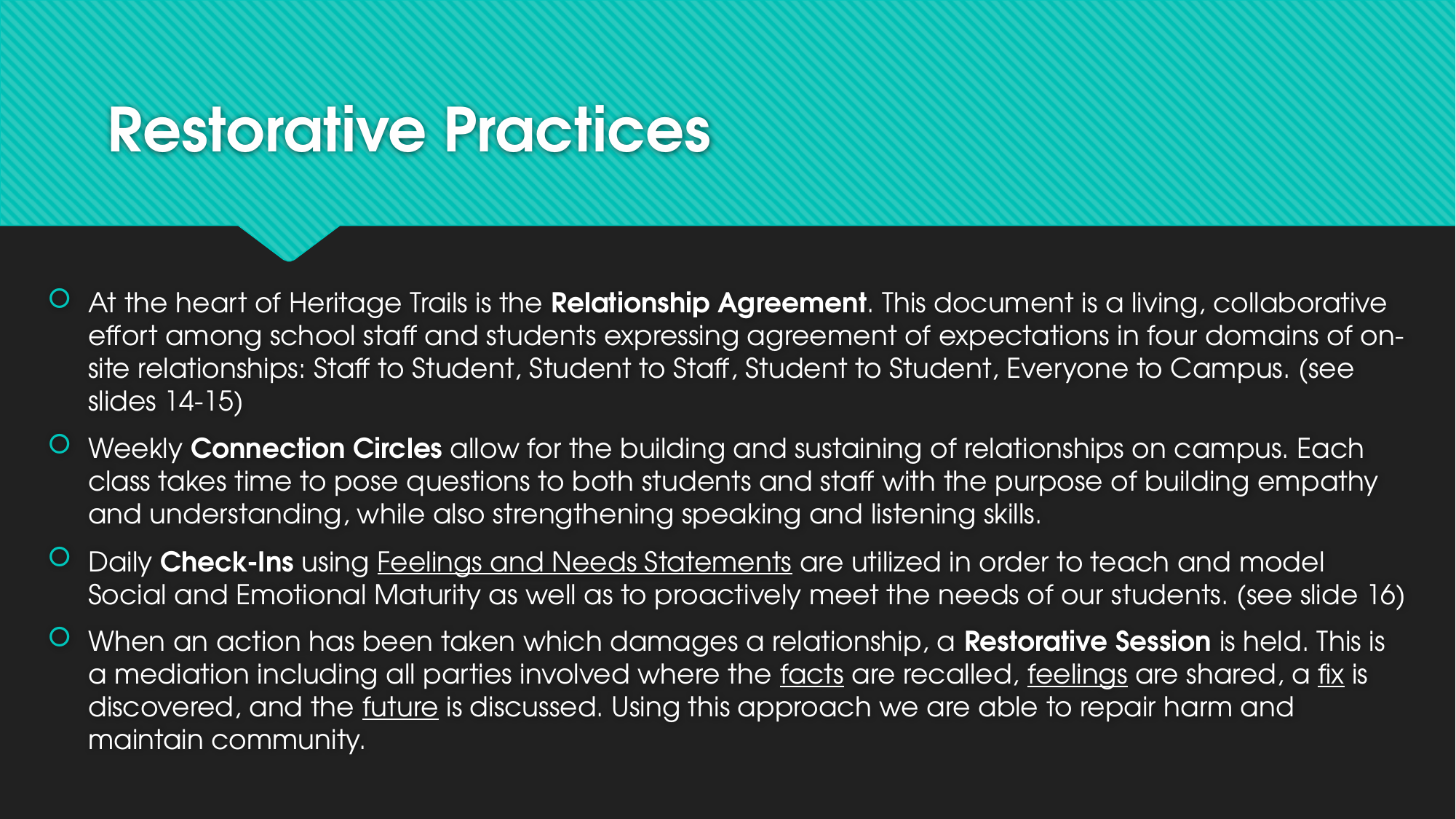

# Restorative Practices
At the heart of Heritage Trails is the Relationship Agreement. This document is a living, collaborative effort among school staff and students expressing agreement of expectations in four domains of on-site relationships: Staff to Student, Student to Staff, Student to Student, Everyone to Campus. (see slides 14-15)
Weekly Connection Circles allow for the building and sustaining of relationships on campus. Each class takes time to pose questions to both students and staff with the purpose of building empathy and understanding, while also strengthening speaking and listening skills.
Daily Check-Ins using Feelings and Needs Statements are utilized in order to teach and model Social and Emotional Maturity as well as to proactively meet the needs of our students. (see slide 16)
When an action has been taken which damages a relationship, a Restorative Session is held. This is a mediation including all parties involved where the facts are recalled, feelings are shared, a fix is discovered, and the future is discussed. Using this approach we are able to repair harm and maintain community.